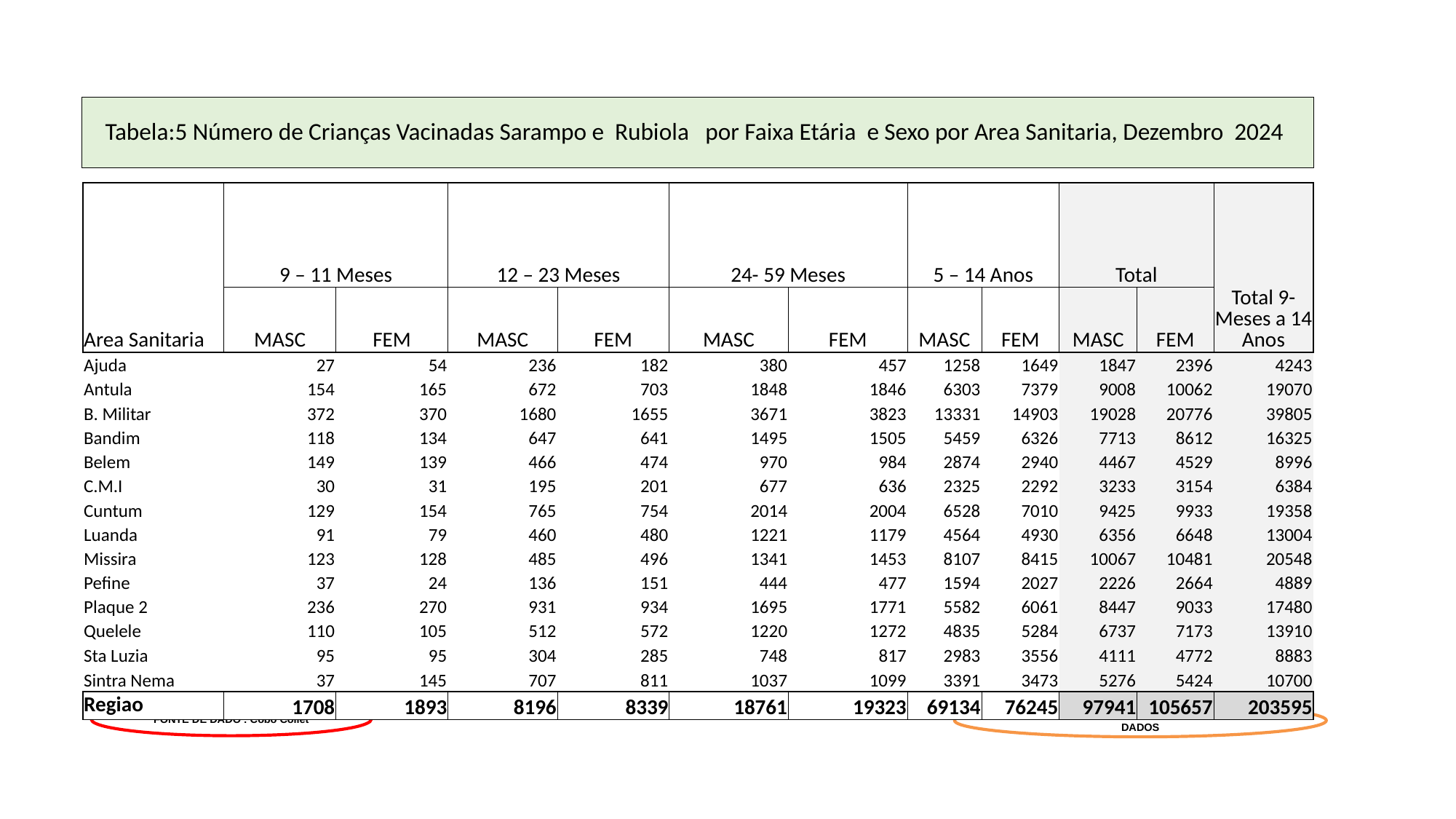

Tabela:5 Número de Crianças Vacinadas Sarampo e  Rubiola   por Faixa Etária  e Sexo por Area Sanitaria, Dezembro  2024
| Area Sanitaria | 9 – 11 Meses |  | 12 – 23 Meses |  | 24- 59 Meses |  | 5 – 14 Anos |  | Total |  | Total 9-Meses a 14 Anos |
| --- | --- | --- | --- | --- | --- | --- | --- | --- | --- | --- | --- |
|  | MASC | FEM | MASC | FEM | MASC | FEM | MASC | FEM | MASC | FEM |  |
| Ajuda | 27 | 54 | 236 | 182 | 380 | 457 | 1258 | 1649 | 1847 | 2396 | 4243 |
| Antula | 154 | 165 | 672 | 703 | 1848 | 1846 | 6303 | 7379 | 9008 | 10062 | 19070 |
| B. Militar | 372 | 370 | 1680 | 1655 | 3671 | 3823 | 13331 | 14903 | 19028 | 20776 | 39805 |
| Bandim | 118 | 134 | 647 | 641 | 1495 | 1505 | 5459 | 6326 | 7713 | 8612 | 16325 |
| Belem | 149 | 139 | 466 | 474 | 970 | 984 | 2874 | 2940 | 4467 | 4529 | 8996 |
| C.M.I | 30 | 31 | 195 | 201 | 677 | 636 | 2325 | 2292 | 3233 | 3154 | 6384 |
| Cuntum | 129 | 154 | 765 | 754 | 2014 | 2004 | 6528 | 7010 | 9425 | 9933 | 19358 |
| Luanda | 91 | 79 | 460 | 480 | 1221 | 1179 | 4564 | 4930 | 6356 | 6648 | 13004 |
| Missira | 123 | 128 | 485 | 496 | 1341 | 1453 | 8107 | 8415 | 10067 | 10481 | 20548 |
| Pefine | 37 | 24 | 136 | 151 | 444 | 477 | 1594 | 2027 | 2226 | 2664 | 4889 |
| Plaque 2 | 236 | 270 | 931 | 934 | 1695 | 1771 | 5582 | 6061 | 8447 | 9033 | 17480 |
| Quelele | 110 | 105 | 512 | 572 | 1220 | 1272 | 4835 | 5284 | 6737 | 7173 | 13910 |
| Sta Luzia | 95 | 95 | 304 | 285 | 748 | 817 | 2983 | 3556 | 4111 | 4772 | 8883 |
| Sintra Nema | 37 | 145 | 707 | 811 | 1037 | 1099 | 3391 | 3473 | 5276 | 5424 | 10700 |
| Regiao | 1708 | 1893 | 8196 | 8339 | 18761 | 19323 | 69134 | 76245 | 97941 | 105657 | 203595 |
FONTE DE DADO : Cobo Collet
FONTE DE INFORMAÇAO: GESTORES DE DADOS